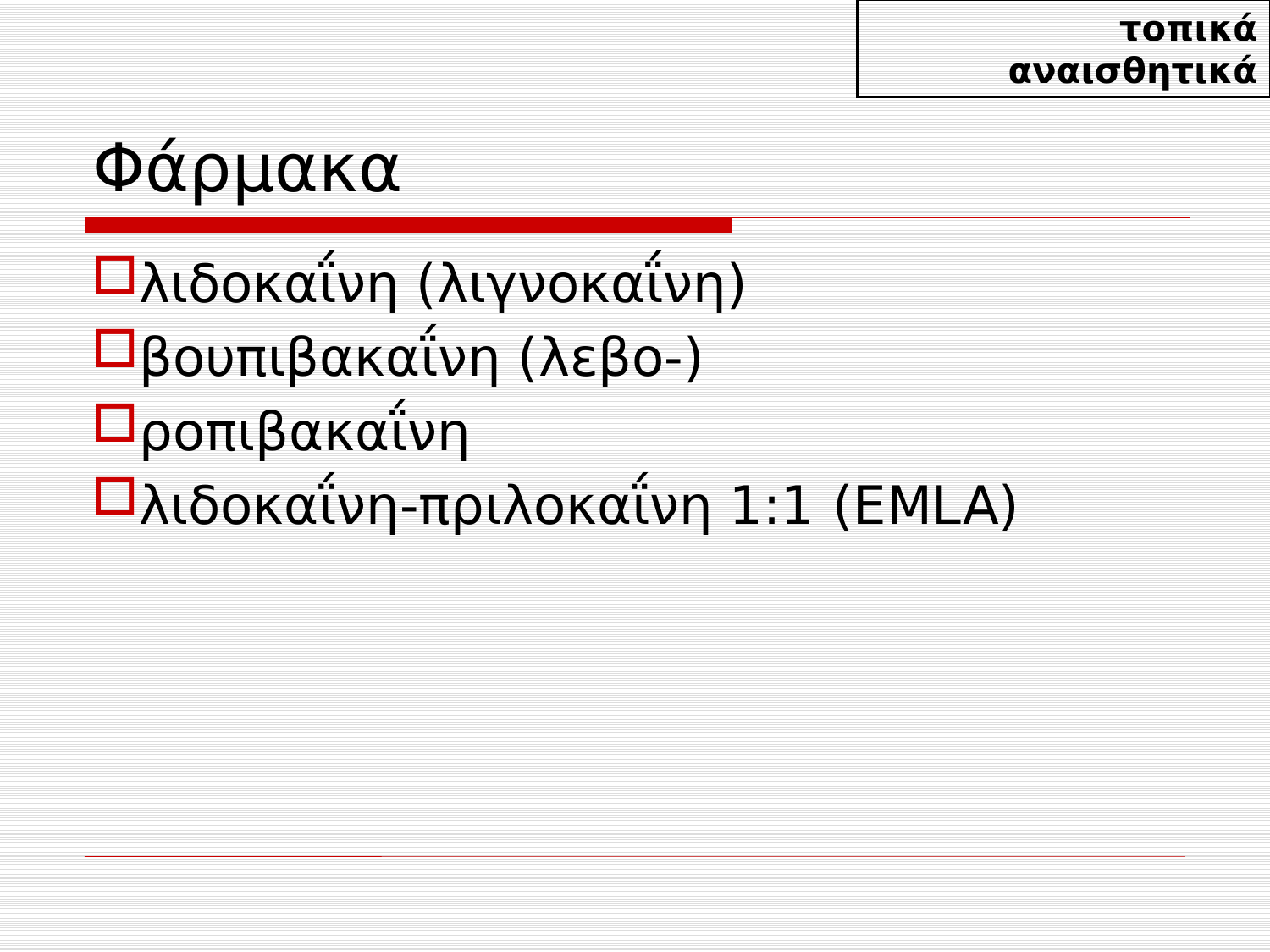

τοπικά αναισθητικά
# Φάρμακα
λιδοκαΐνη (λιγνοκαΐνη)
βουπιβακαΐνη (λεβο-)
ροπιβακαΐνη
λιδοκαΐνη-πριλοκαΐνη 1:1 (EMLA)